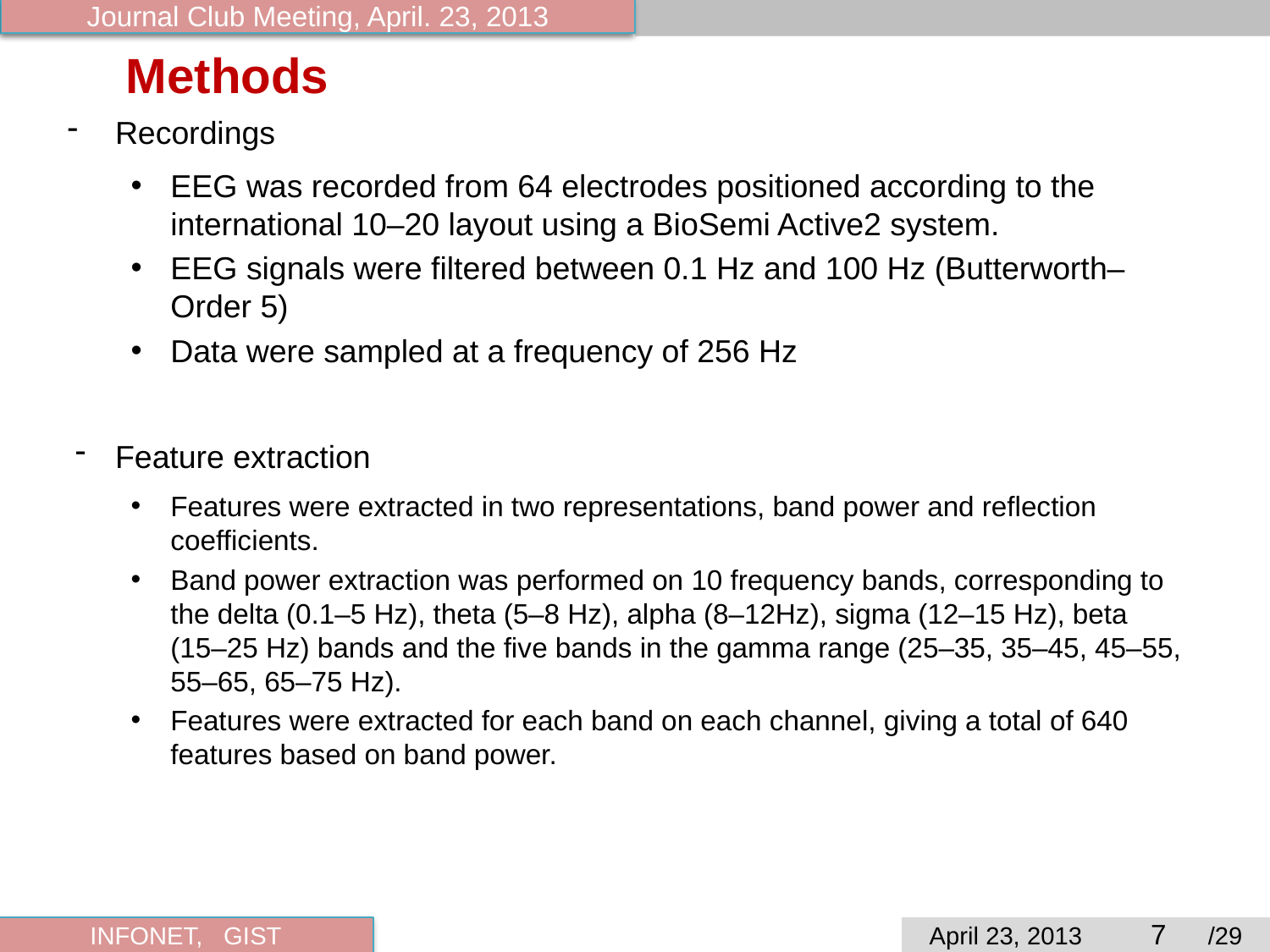

# Methods
Recordings
EEG was recorded from 64 electrodes positioned according to the international 10–20 layout using a BioSemi Active2 system.
EEG signals were filtered between 0.1 Hz and 100 Hz (Butterworth– Order 5)
Data were sampled at a frequency of 256 Hz

Feature extraction
Features were extracted in two representations, band power and reflection coefficients.
Band power extraction was performed on 10 frequency bands, corresponding to the delta (0.1–5 Hz), theta (5–8 Hz), alpha (8–12Hz), sigma (12–15 Hz), beta (15–25 Hz) bands and the five bands in the gamma range (25–35, 35–45, 45–55, 55–65, 65–75 Hz).
Features were extracted for each band on each channel, giving a total of 640 features based on band power.

7